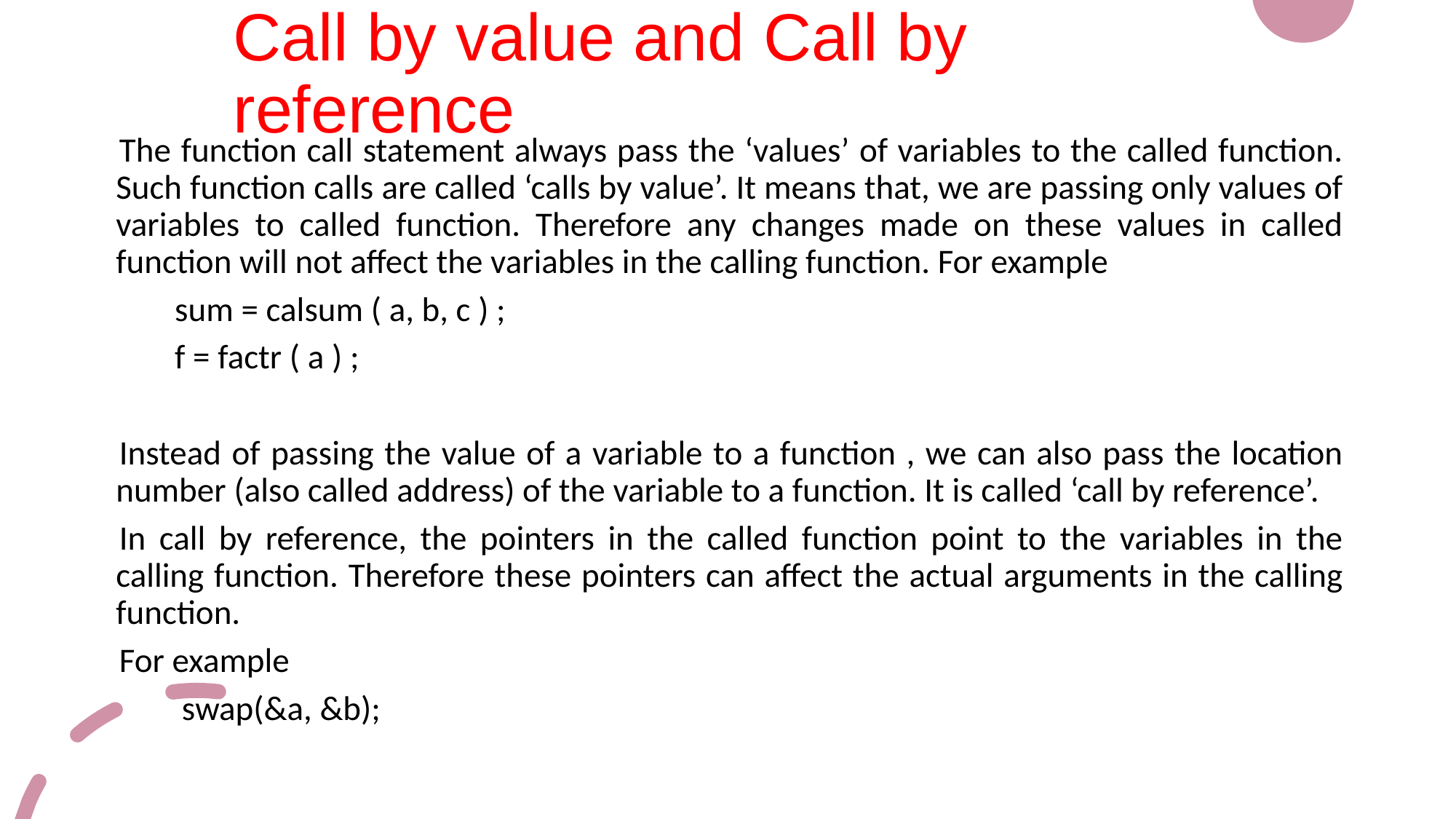

# Call by value and Call by reference
The function call statement always pass the ‘values’ of variables to the called function. Such function calls are called ‘calls by value’. It means that, we are passing only values of variables to called function. Therefore any changes made on these values in called function will not affect the variables in the calling function. For example
sum = calsum ( a, b, c ) ;
f = factr ( a ) ;

Instead of passing the value of a variable to a function , we can also pass the location number (also called address) of the variable to a function. It is called ‘call by reference’.
In call by reference, the pointers in the called function point to the variables in the calling function. Therefore these pointers can affect the actual arguments in the calling function.
For example
        swap(&a, &b);